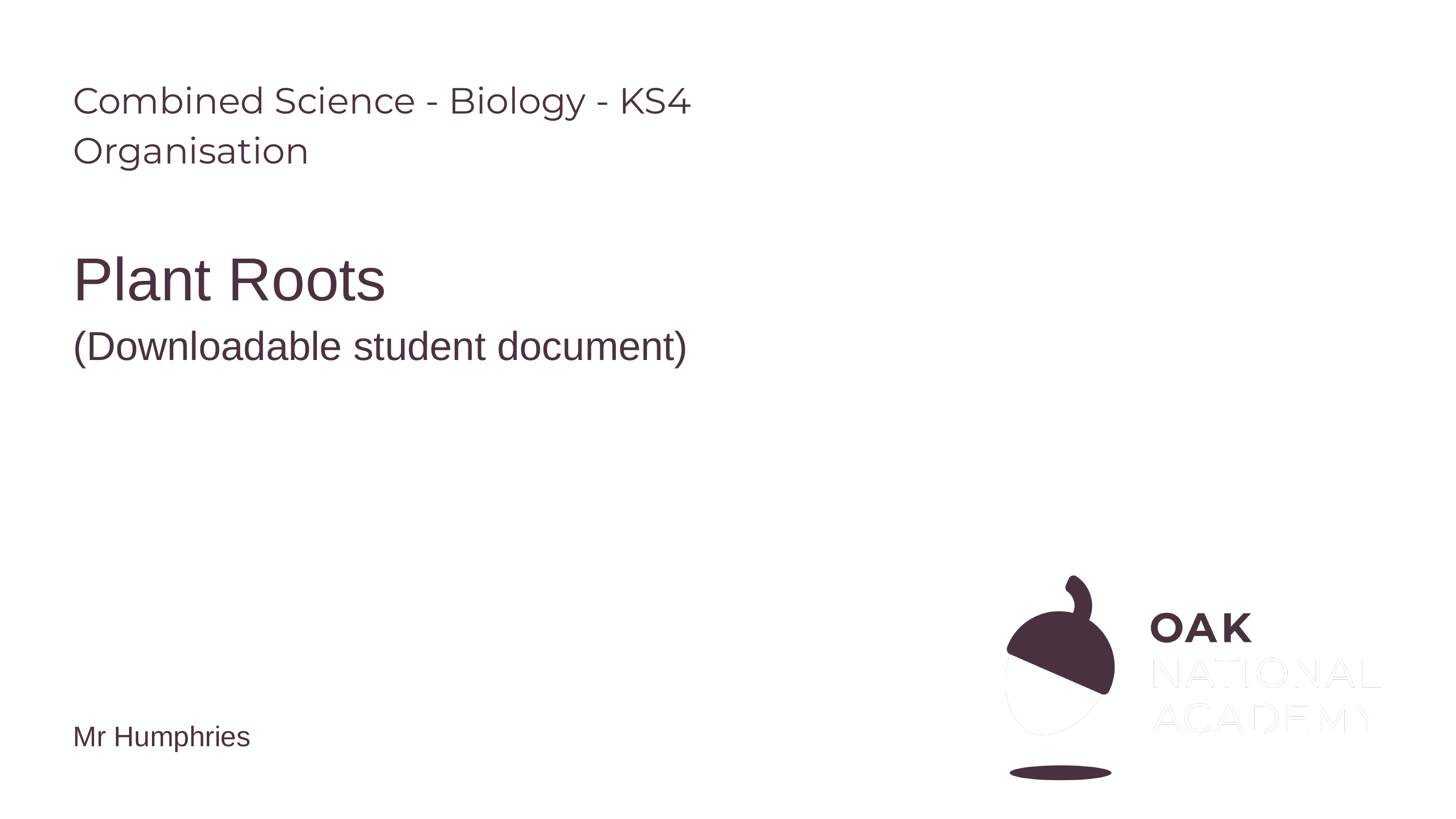

Combined Science - Biology - KS4
Organisation
# Plant Roots
(Downloadable student document)
Mr Humphries